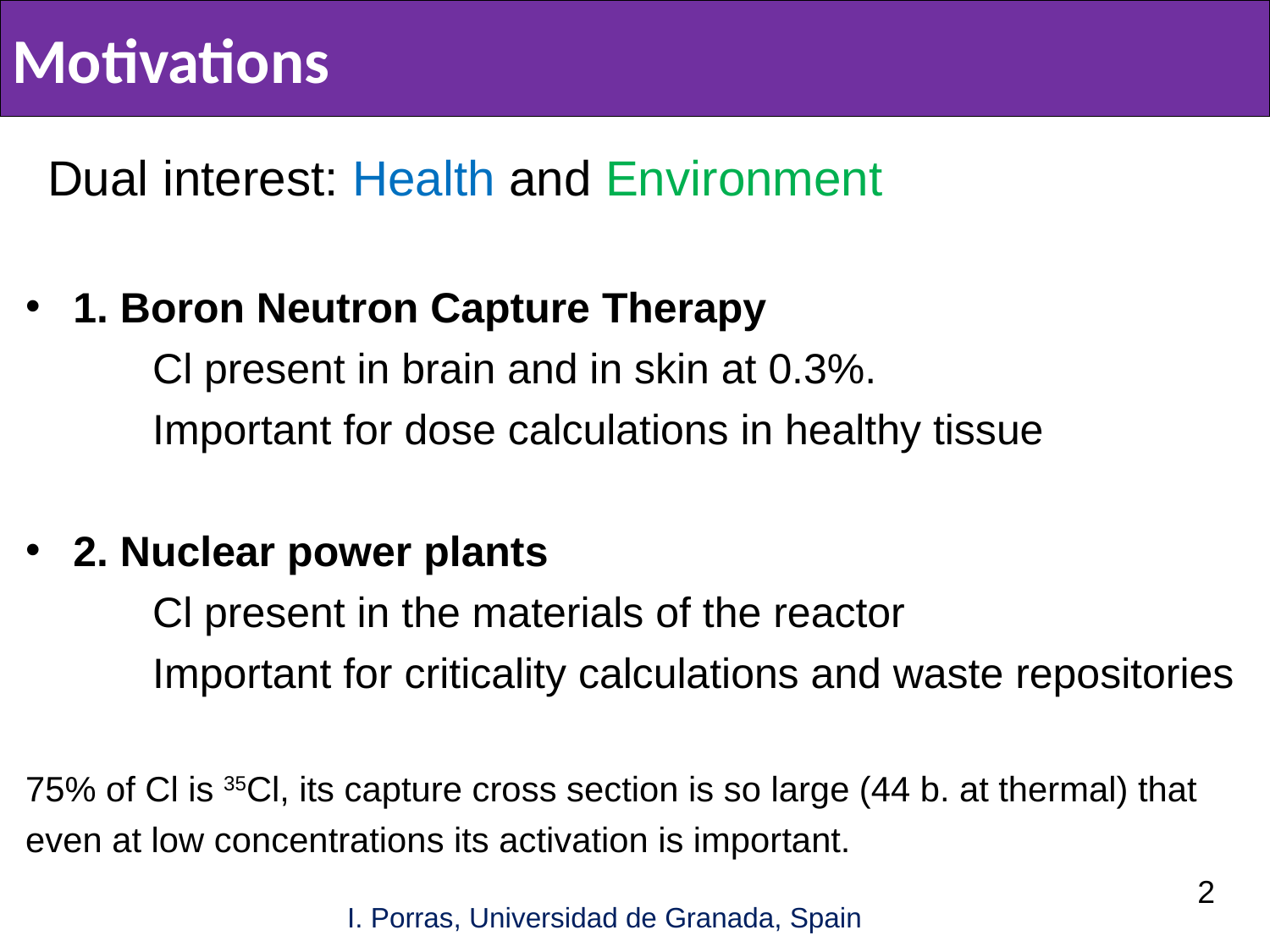

Motivations
Dual interest: Health and Environment

1. Boron Neutron Capture Therapy
	Cl present in brain and in skin at 0.3%.
	Important for dose calculations in healthy tissue

2. Nuclear power plants
Cl present in the materials of the reactor
Important for criticality calculations and waste repositories

75% of Cl is 35Cl, its capture cross section is so large (44 b. at thermal) that even at low concentrations its activation is important.

2

I. Porras, Universidad de Granada, Spain